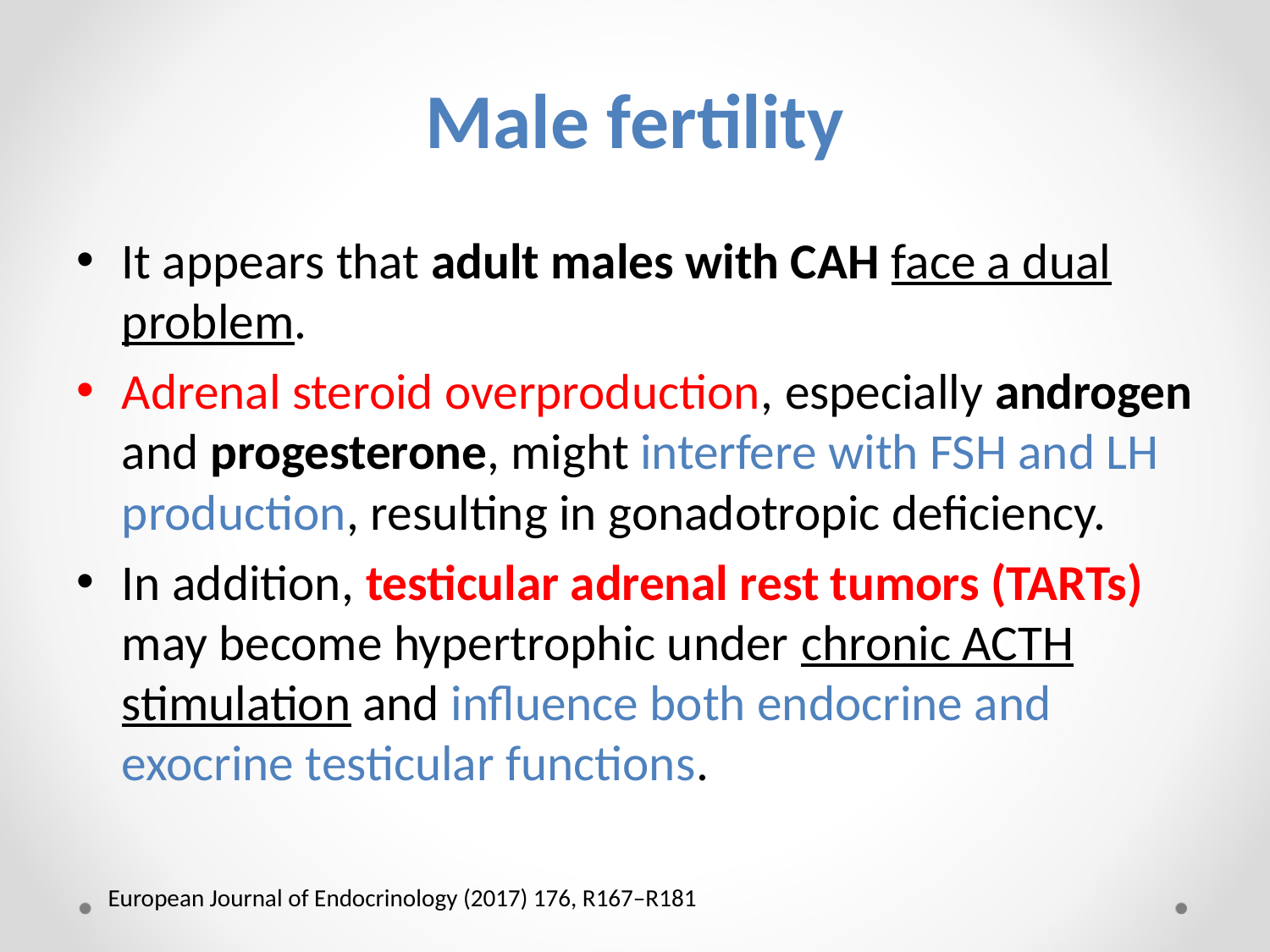

# Male fertility
It appears that adult males with CAH face a dual problem.
Adrenal steroid overproduction, especially androgen and progesterone, might interfere with FSH and LH production, resulting in gonadotropic deficiency.
In addition, testicular adrenal rest tumors (TARTs) may become hypertrophic under chronic ACTH stimulation and influence both endocrine and exocrine testicular functions.
European Journal of Endocrinology (2017) 176, R167–R181